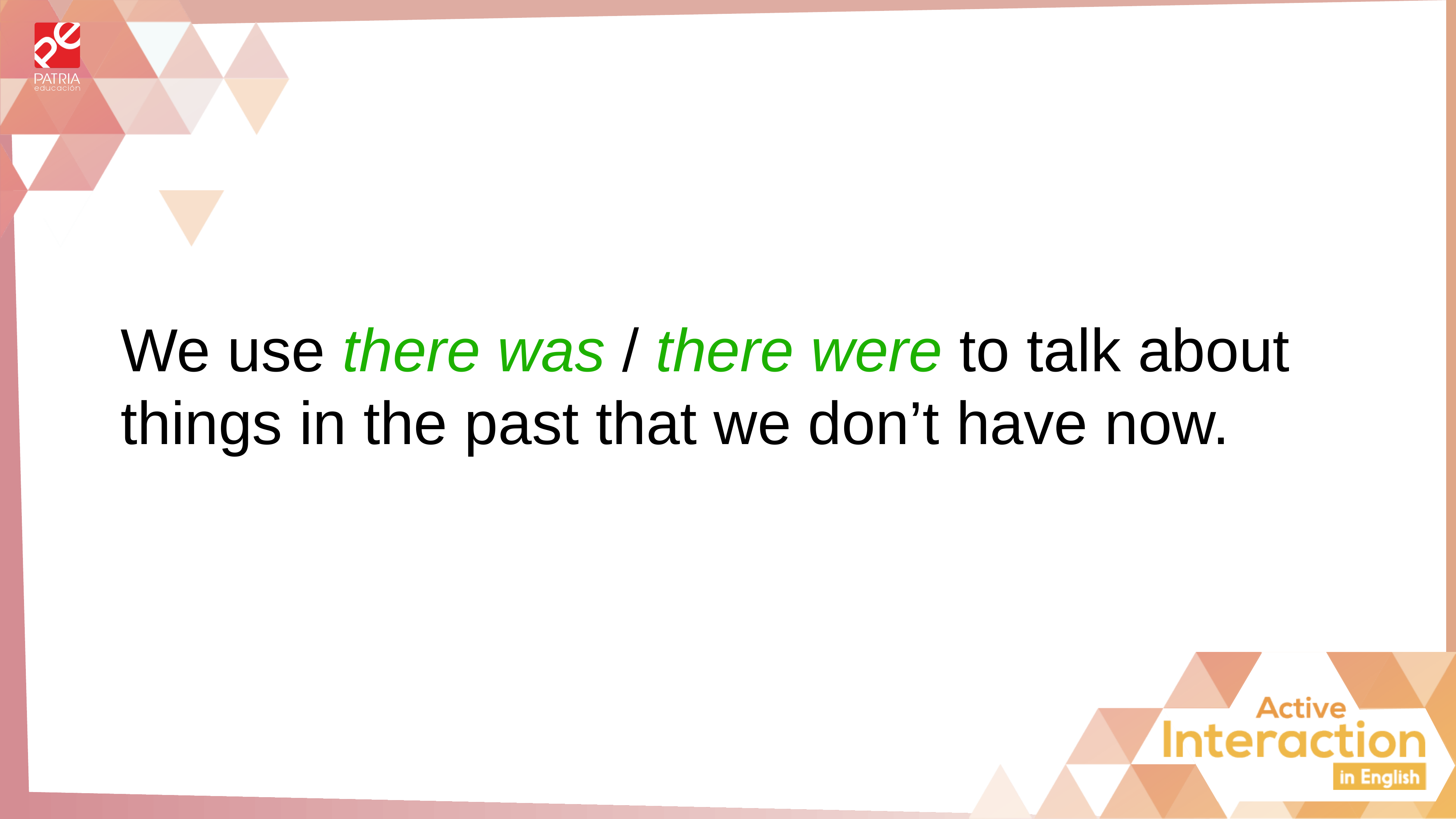

We use there was / there were to talk about things in the past that we don’t have now.